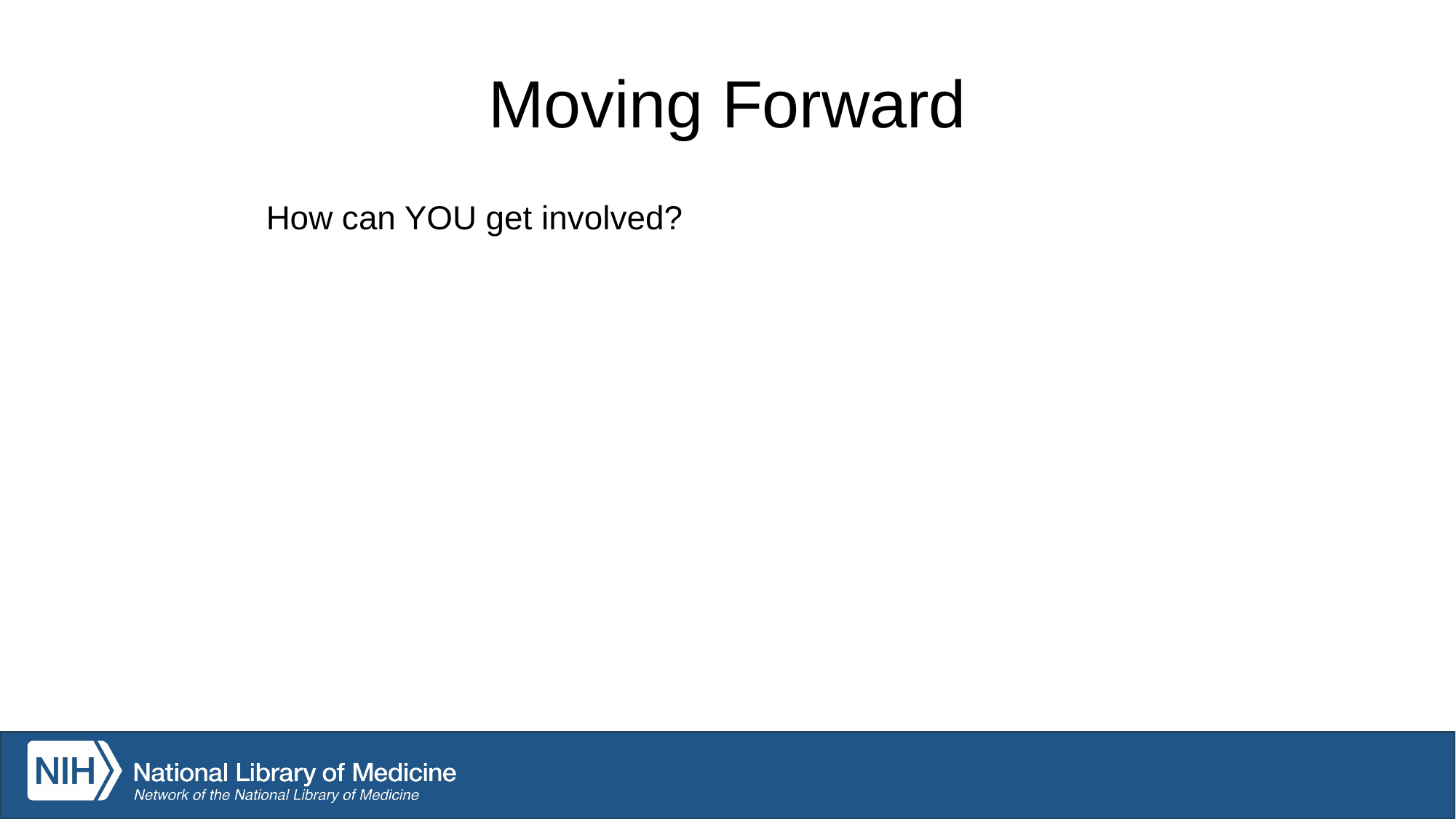

# Moving Forward
How can YOU get involved?